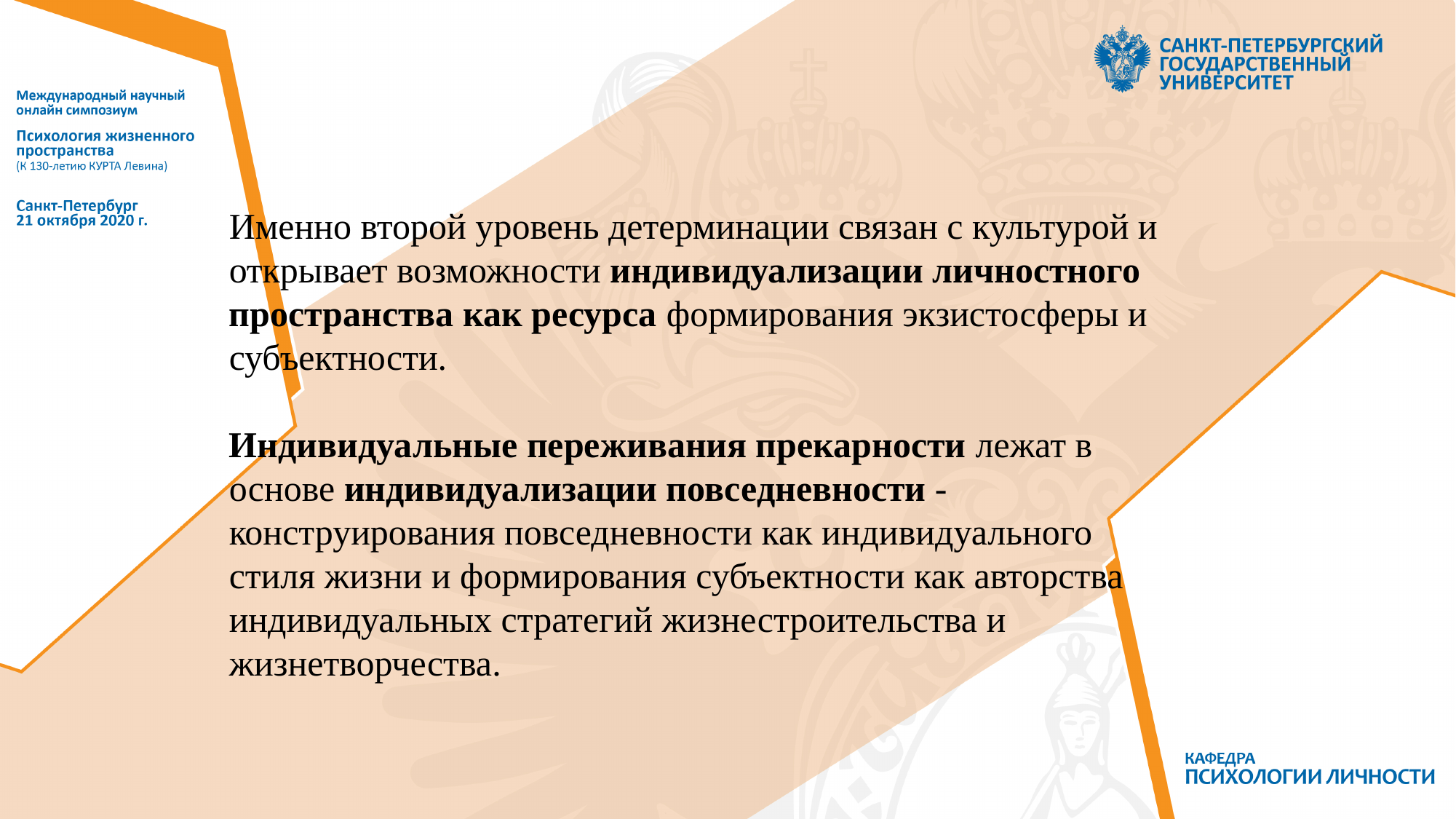

Именно второй уровень детерминации связан с культурой и открывает возможности индивидуализации личностного пространства как ресурса формирования экзистосферы и субъектности.

Индивидуальные переживания прекарности лежат в основе индивидуализации повседневности - конструирования повседневности как индивидуального стиля жизни и формирования субъектности как авторства индивидуальных стратегий жизнестроительства и жизнетворчества.